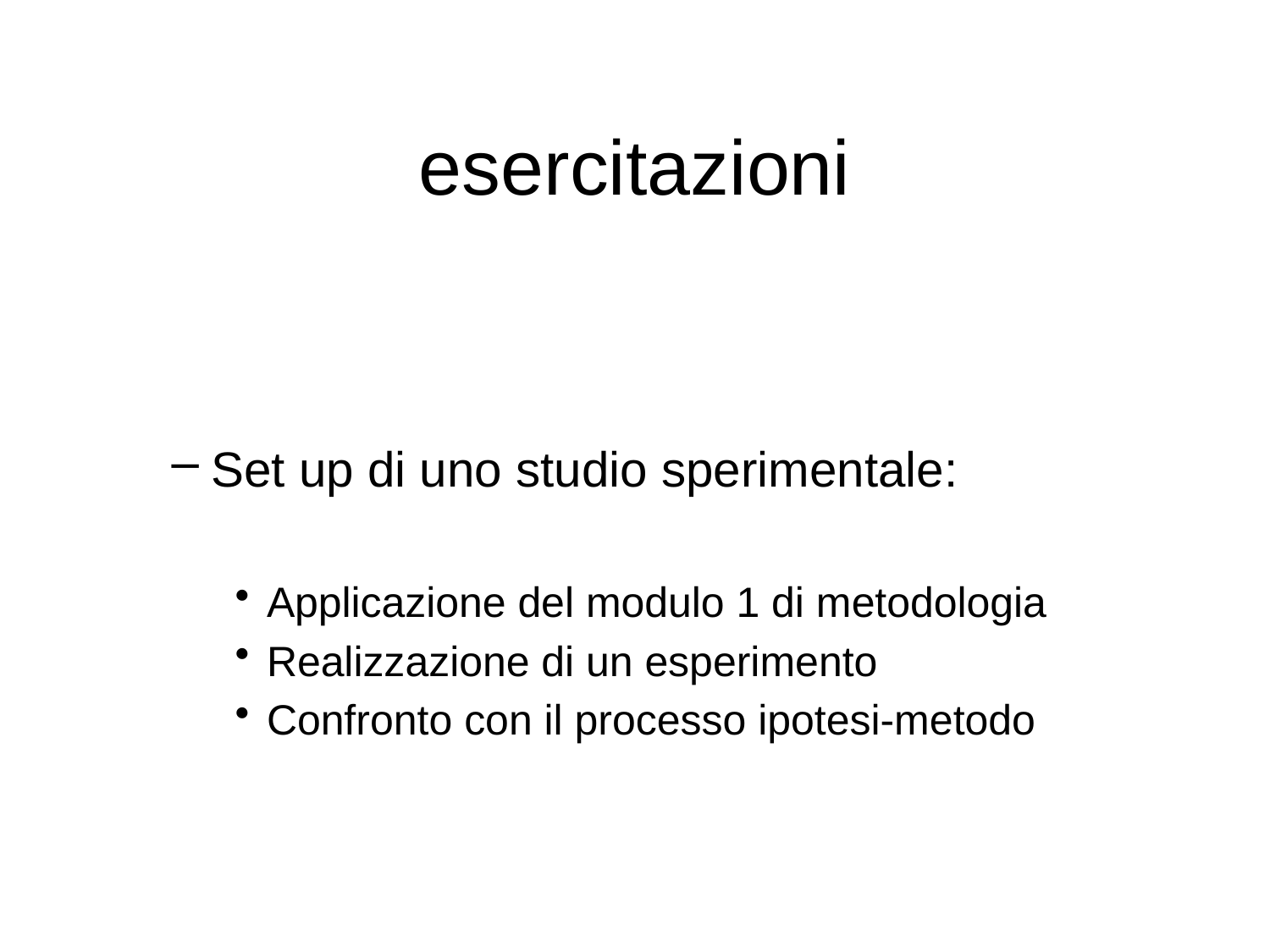

# esercitazioni

Set up di uno studio sperimentale:

Applicazione del modulo 1 di metodologia
Realizzazione di un esperimento
Confronto con il processo ipotesi-metodo